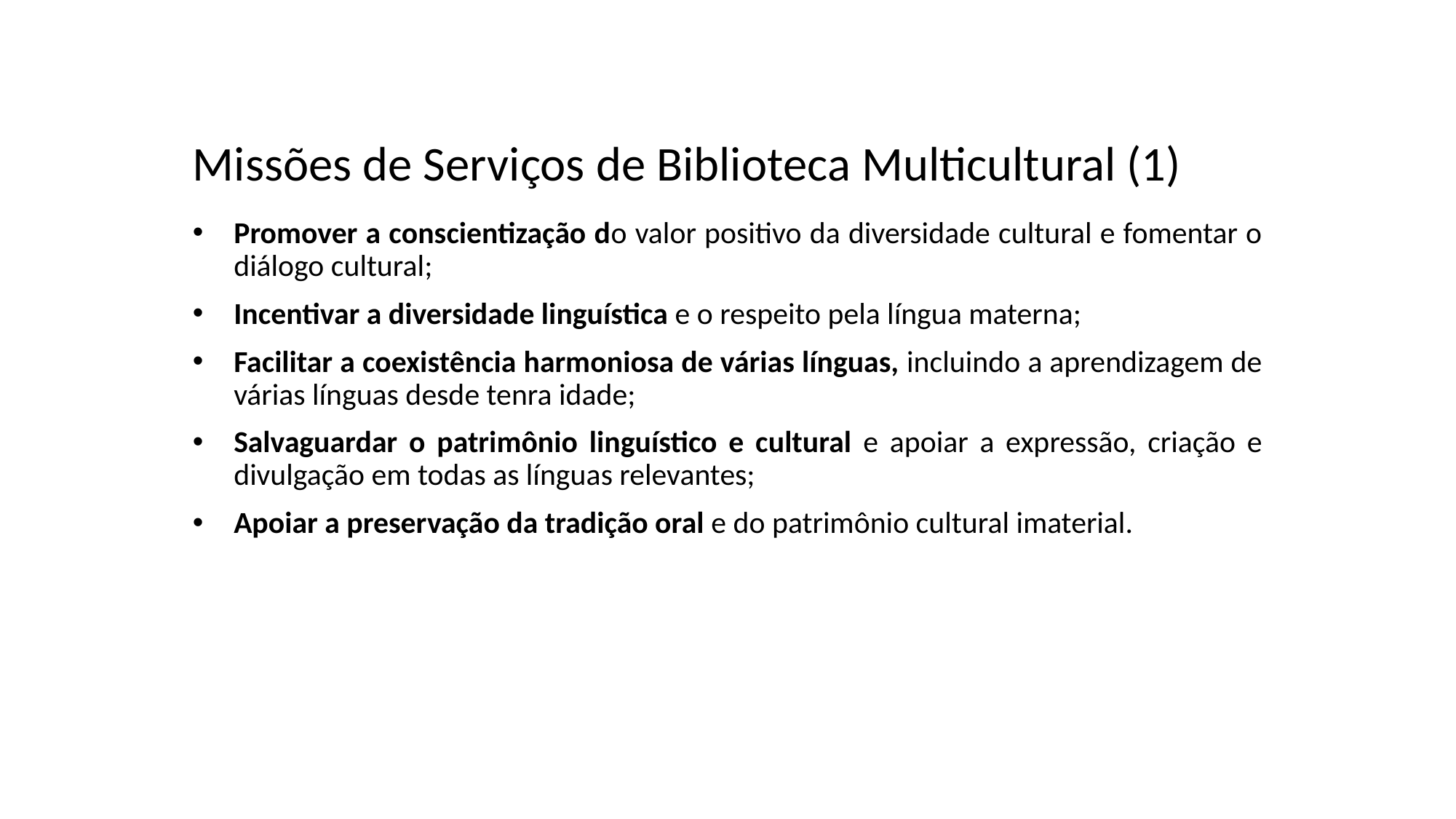

# Missões de Serviços de Biblioteca Multicultural (1)
Promover a conscientização do valor positivo da diversidade cultural e fomentar o diálogo cultural;
Incentivar a diversidade linguística e o respeito pela língua materna;
Facilitar a coexistência harmoniosa de várias línguas, incluindo a aprendizagem de várias línguas desde tenra idade;
Salvaguardar o patrimônio linguístico e cultural e apoiar a expressão, criação e divulgação em todas as línguas relevantes;
Apoiar a preservação da tradição oral e do patrimônio cultural imaterial.